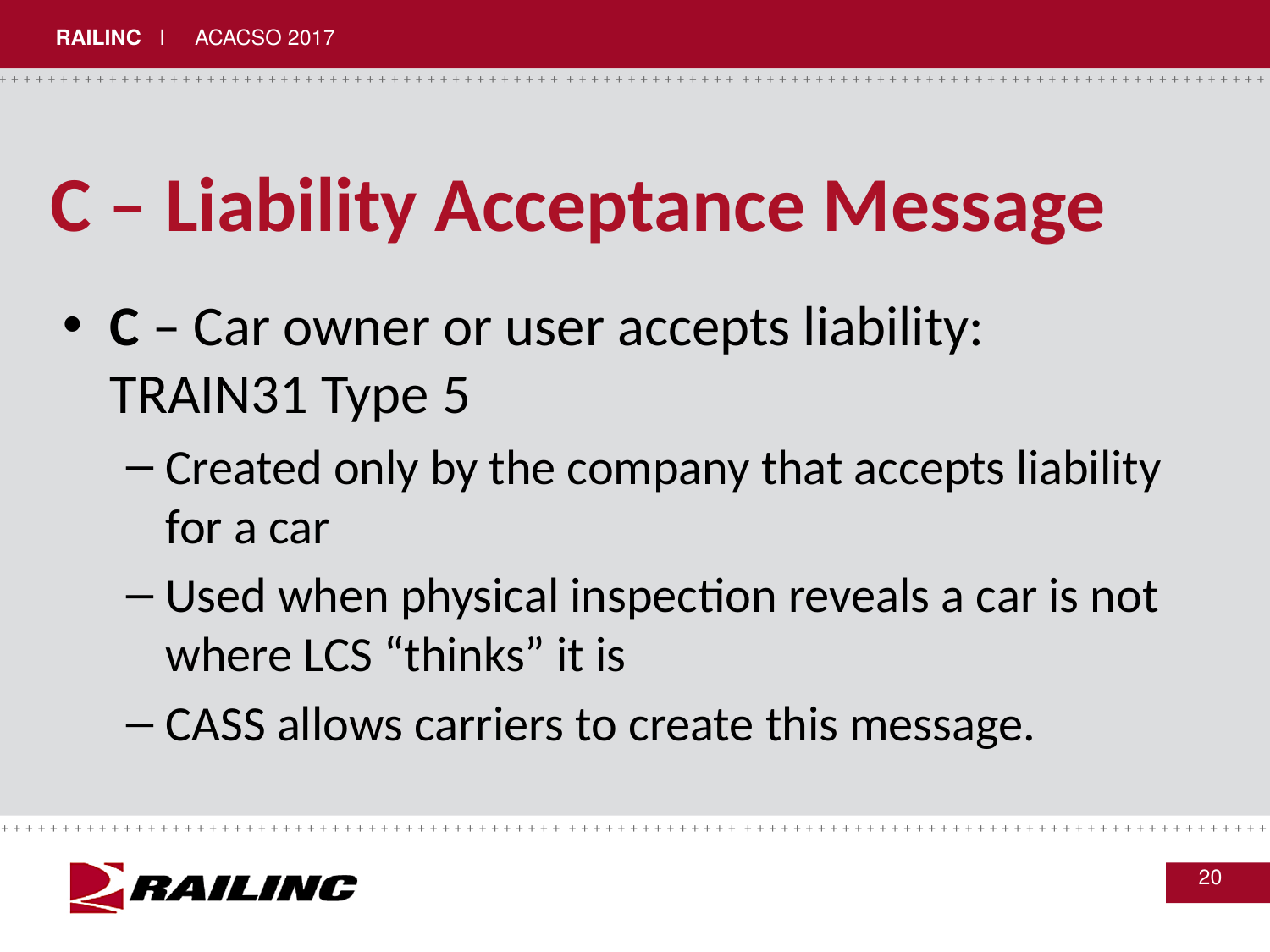

# C – Liability Acceptance Message
C – Car owner or user accepts liability:  TRAIN31 Type 5
Created only by the company that accepts liability for a car
Used when physical inspection reveals a car is not where LCS “thinks” it is
CASS allows carriers to create this message.

20